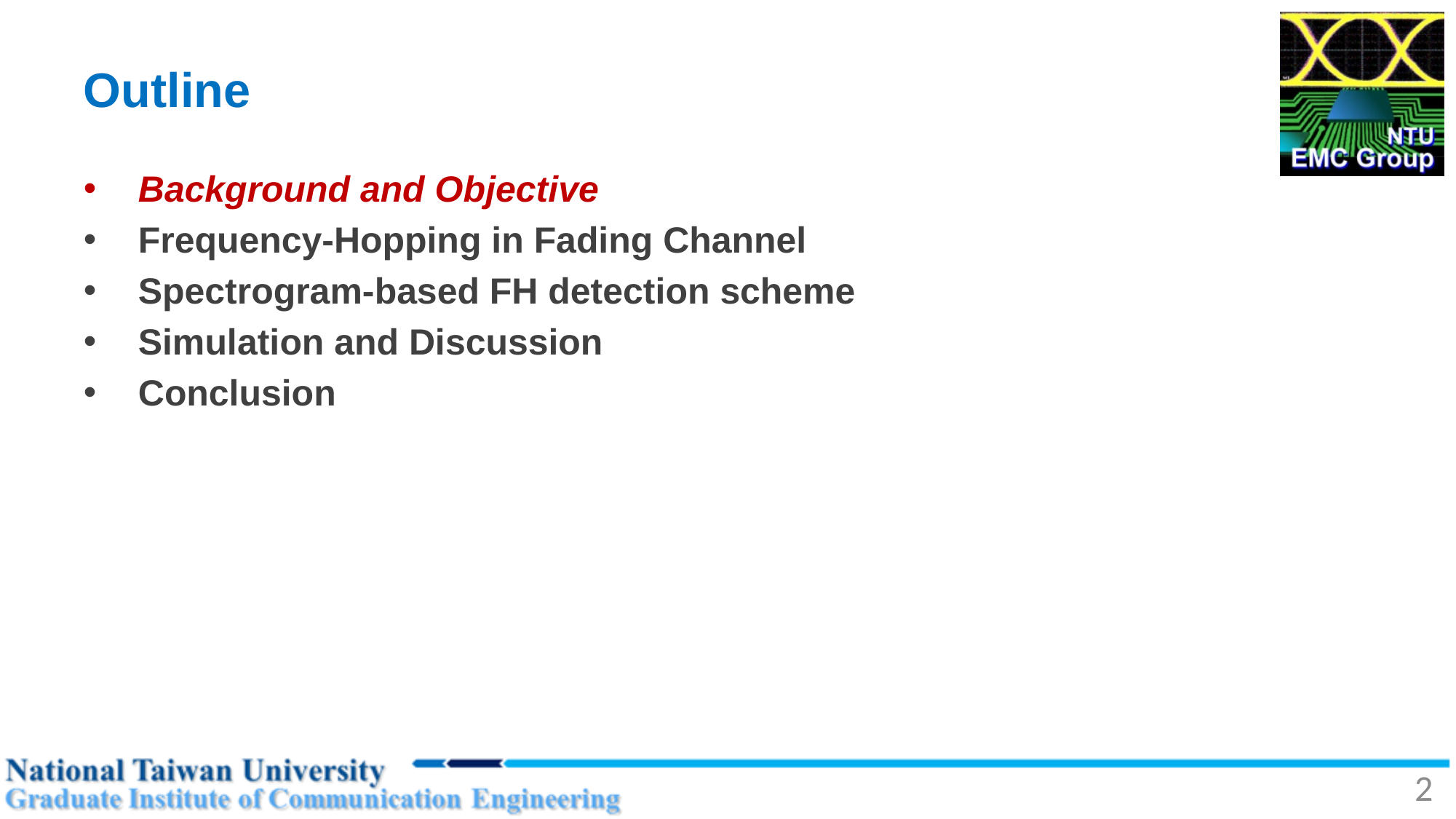

# Outline
Background and Objective
Frequency-Hopping in Fading Channel
Spectrogram-based FH detection scheme
Simulation and Discussion
Conclusion

2